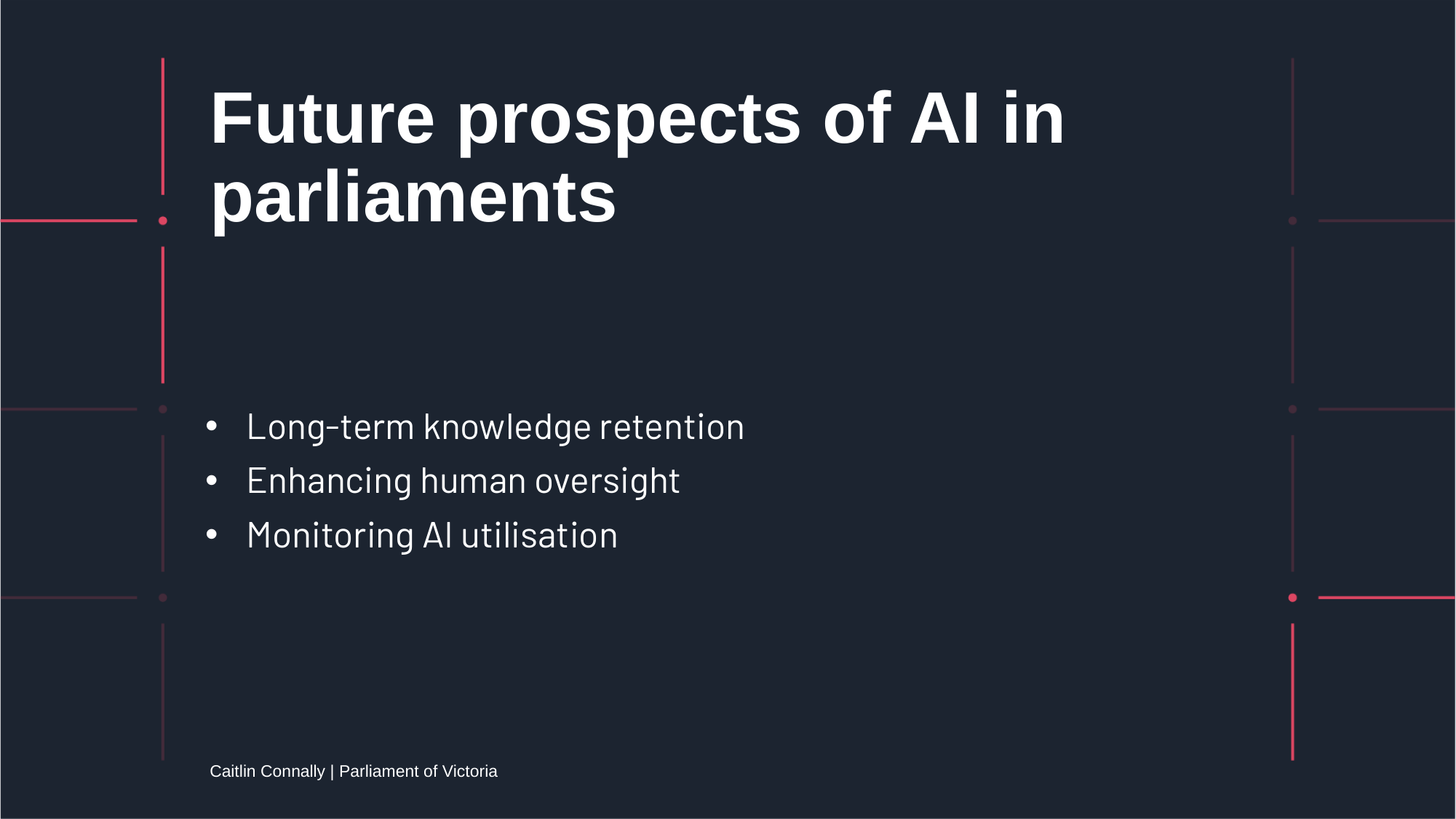

# Future prospects of AI in parliaments
Long-term knowledge retention
Enhancing human oversight
Monitoring AI utilisation
Caitlin Connally | Parliament of Victoria